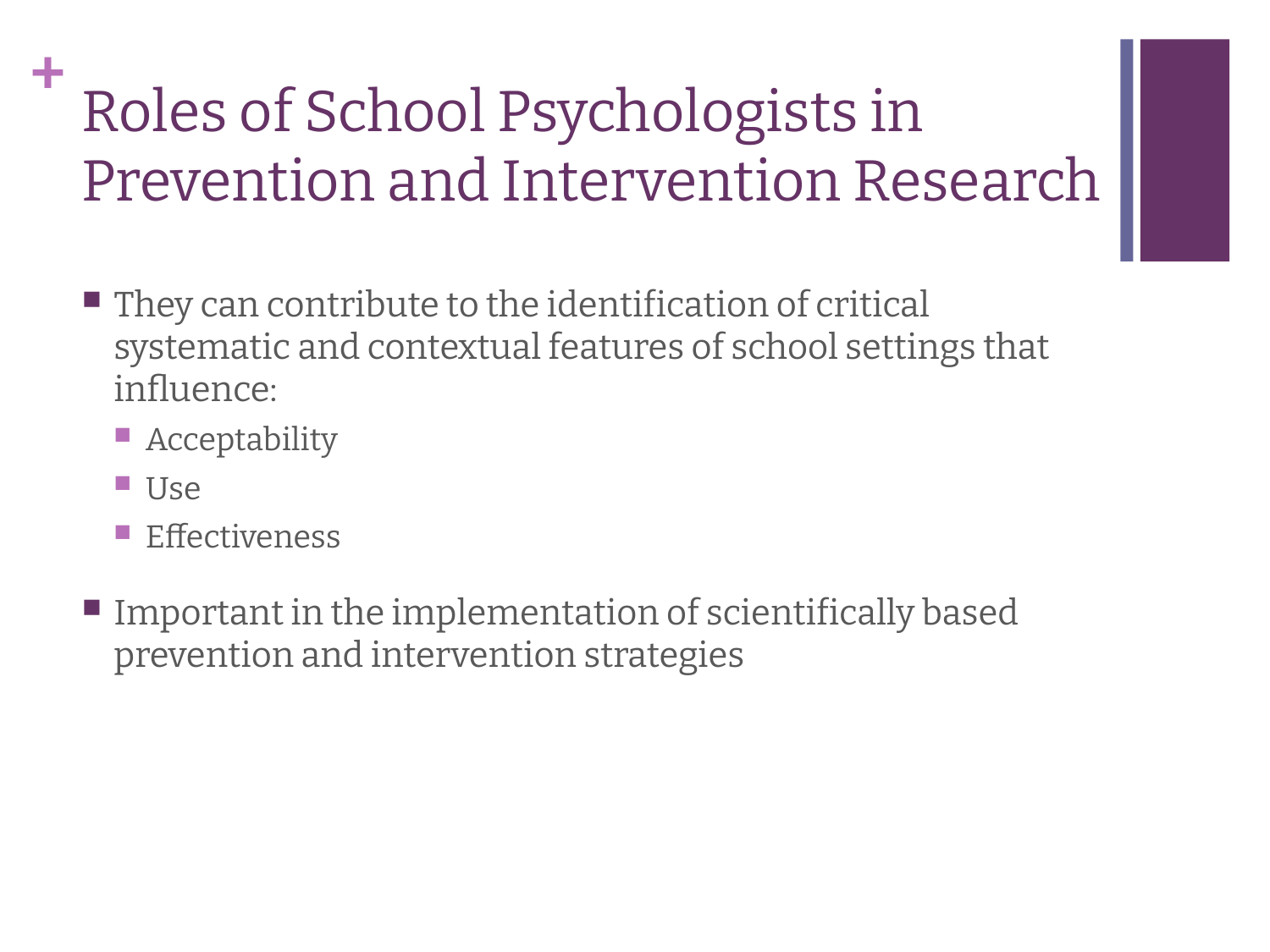

# Roles of School Psychologists in Prevention and Intervention Research
They can contribute to the identification of critical systematic and contextual features of school settings that influence:
Acceptability
Use
Effectiveness
Important in the implementation of scientifically based prevention and intervention strategies